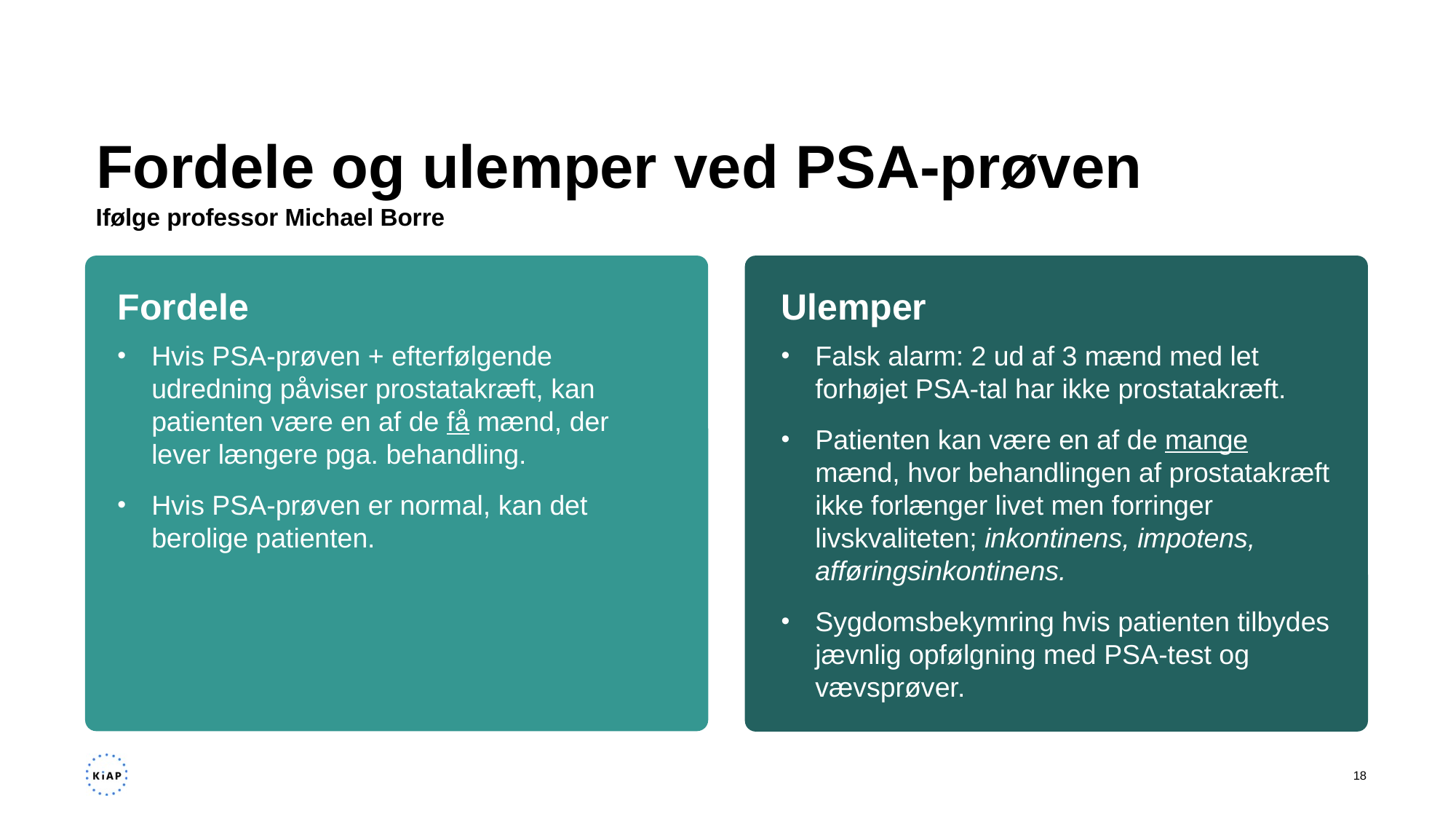

# Fordele og ulemper ved PSA-prøven
Ifølge professor Michael Borre
Fordele
Ulemper
Hvis PSA-prøven + efterfølgende udredning påviser prostatakræft, kan patienten være en af de få mænd, der lever længere pga. behandling.
Hvis PSA-prøven er normal, kan det berolige patienten.
Falsk alarm: 2 ud af 3 mænd med let forhøjet PSA-tal har ikke prostatakræft.
Patienten kan være en af de mange mænd, hvor behandlingen af prostatakræft ikke forlænger livet men forringer livskvaliteten; inkontinens, impotens, afføringsinkontinens.
Sygdomsbekymring hvis patienten tilbydes jævnlig opfølgning med PSA-test og vævsprøver.